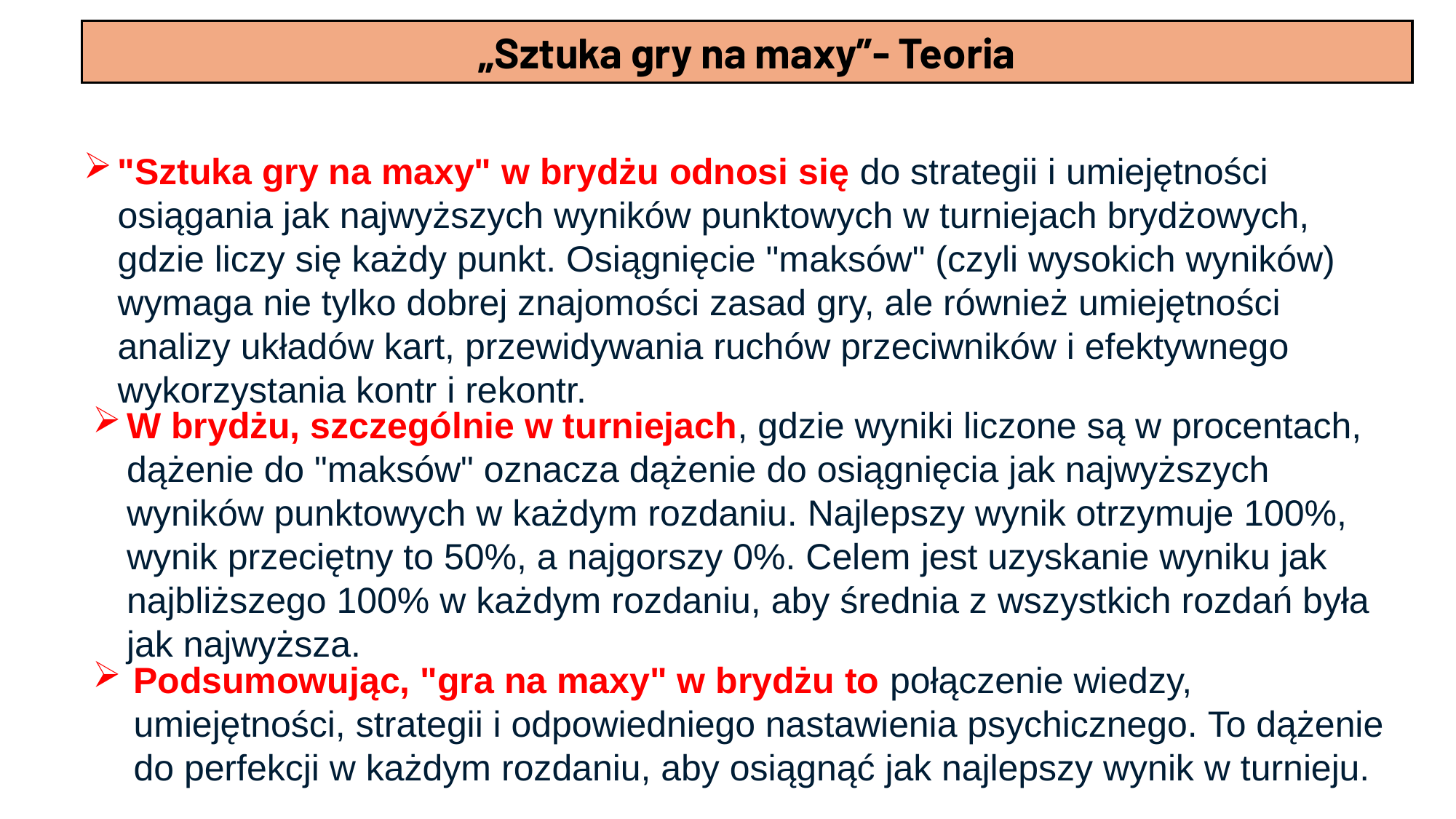

„Sztuka gry na maxy”- Teoria
"Sztuka gry na maxy" w brydżu odnosi się do strategii i umiejętności osiągania jak najwyższych wyników punktowych w turniejach brydżowych, gdzie liczy się każdy punkt. Osiągnięcie "maksów" (czyli wysokich wyników) wymaga nie tylko dobrej znajomości zasad gry, ale również umiejętności analizy układów kart, przewidywania ruchów przeciwników i efektywnego wykorzystania kontr i rekontr.
W brydżu, szczególnie w turniejach, gdzie wyniki liczone są w procentach, dążenie do "maksów" oznacza dążenie do osiągnięcia jak najwyższych wyników punktowych w każdym rozdaniu. Najlepszy wynik otrzymuje 100%, wynik przeciętny to 50%, a najgorszy 0%. Celem jest uzyskanie wyniku jak najbliższego 100% w każdym rozdaniu, aby średnia z wszystkich rozdań była jak najwyższa.
Podsumowując, "gra na maxy" w brydżu to połączenie wiedzy, umiejętności, strategii i odpowiedniego nastawienia psychicznego. To dążenie do perfekcji w każdym rozdaniu, aby osiągnąć jak najlepszy wynik w turnieju.